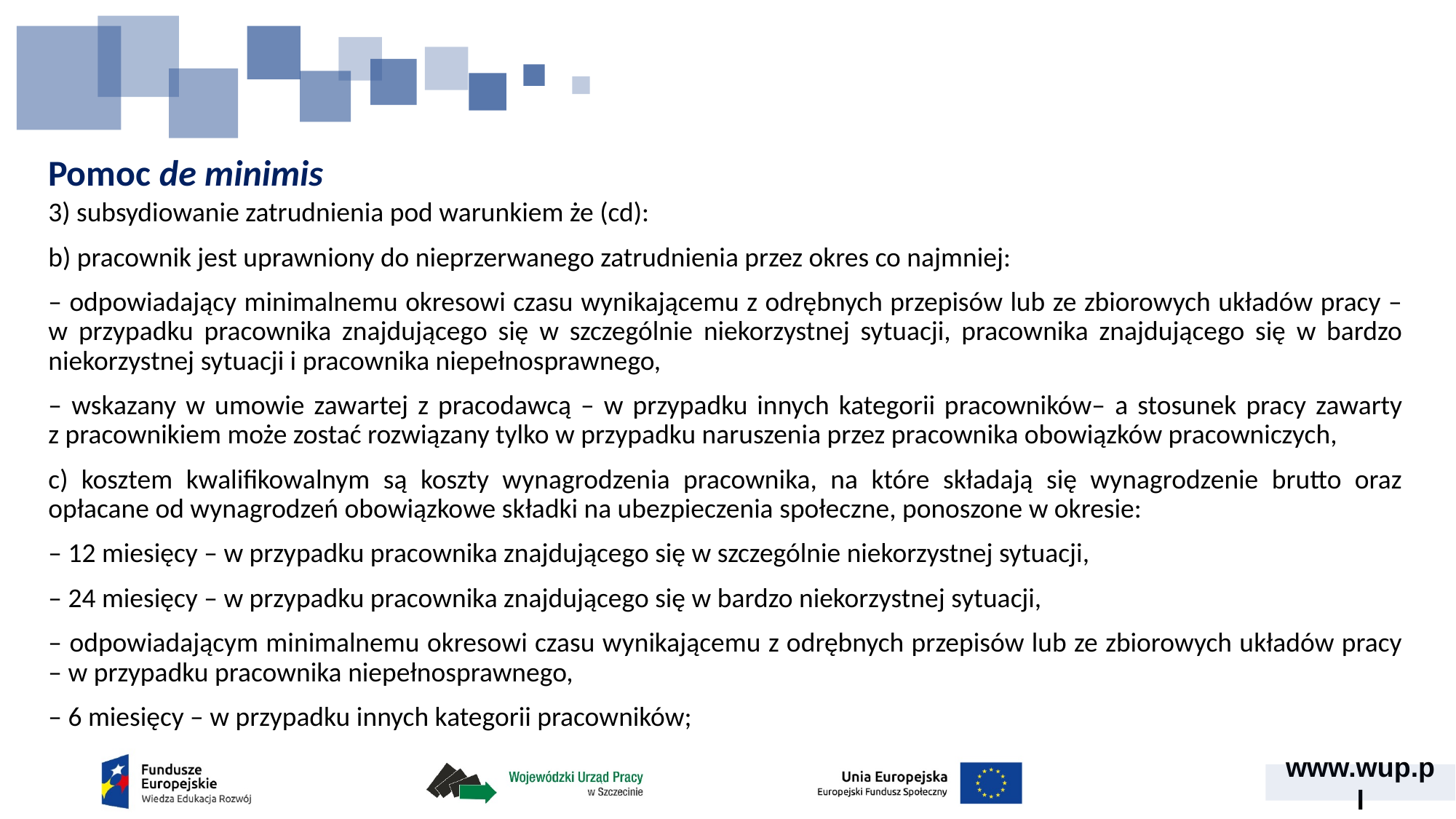

# Pomoc de minimis
3) subsydiowanie zatrudnienia pod warunkiem że (cd):
b) pracownik jest uprawniony do nieprzerwanego zatrudnienia przez okres co najmniej:
– odpowiadający minimalnemu okresowi czasu wynikającemu z odrębnych przepisów lub ze zbiorowych układów pracy – w przypadku pracownika znajdującego się w szczególnie niekorzystnej sytuacji, pracownika znajdującego się w bardzo niekorzystnej sytuacji i pracownika niepełnosprawnego,
– wskazany w umowie zawartej z pracodawcą – w przypadku innych kategorii pracowników– a stosunek pracy zawarty
z pracownikiem może zostać rozwiązany tylko w przypadku naruszenia przez pracownika obowiązków pracowniczych,
c) kosztem kwalifikowalnym są koszty wynagrodzenia pracownika, na które składają się wynagrodzenie brutto oraz opłacane od wynagrodzeń obowiązkowe składki na ubezpieczenia społeczne, ponoszone w okresie:
– 12 miesięcy – w przypadku pracownika znajdującego się w szczególnie niekorzystnej sytuacji,
– 24 miesięcy – w przypadku pracownika znajdującego się w bardzo niekorzystnej sytuacji,
– odpowiadającym minimalnemu okresowi czasu wynikającemu z odrębnych przepisów lub ze zbiorowych układów pracy – w przypadku pracownika niepełnosprawnego,
– 6 miesięcy – w przypadku innych kategorii pracowników;